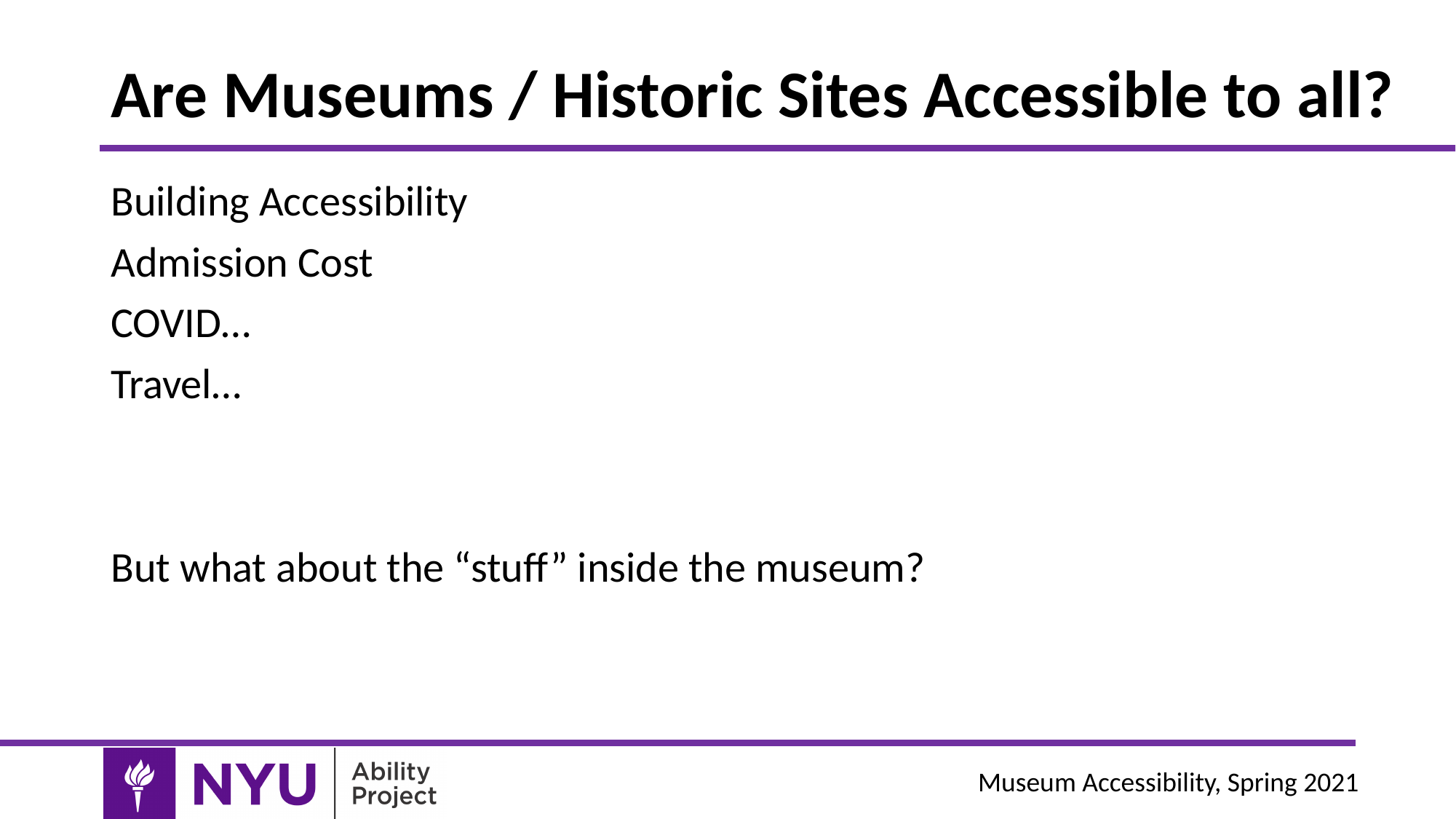

# Are Museums / Historic Sites Accessible to all?
Building Accessibility
Admission Cost
COVID…
Travel…

But what about the “stuff” inside the museum?